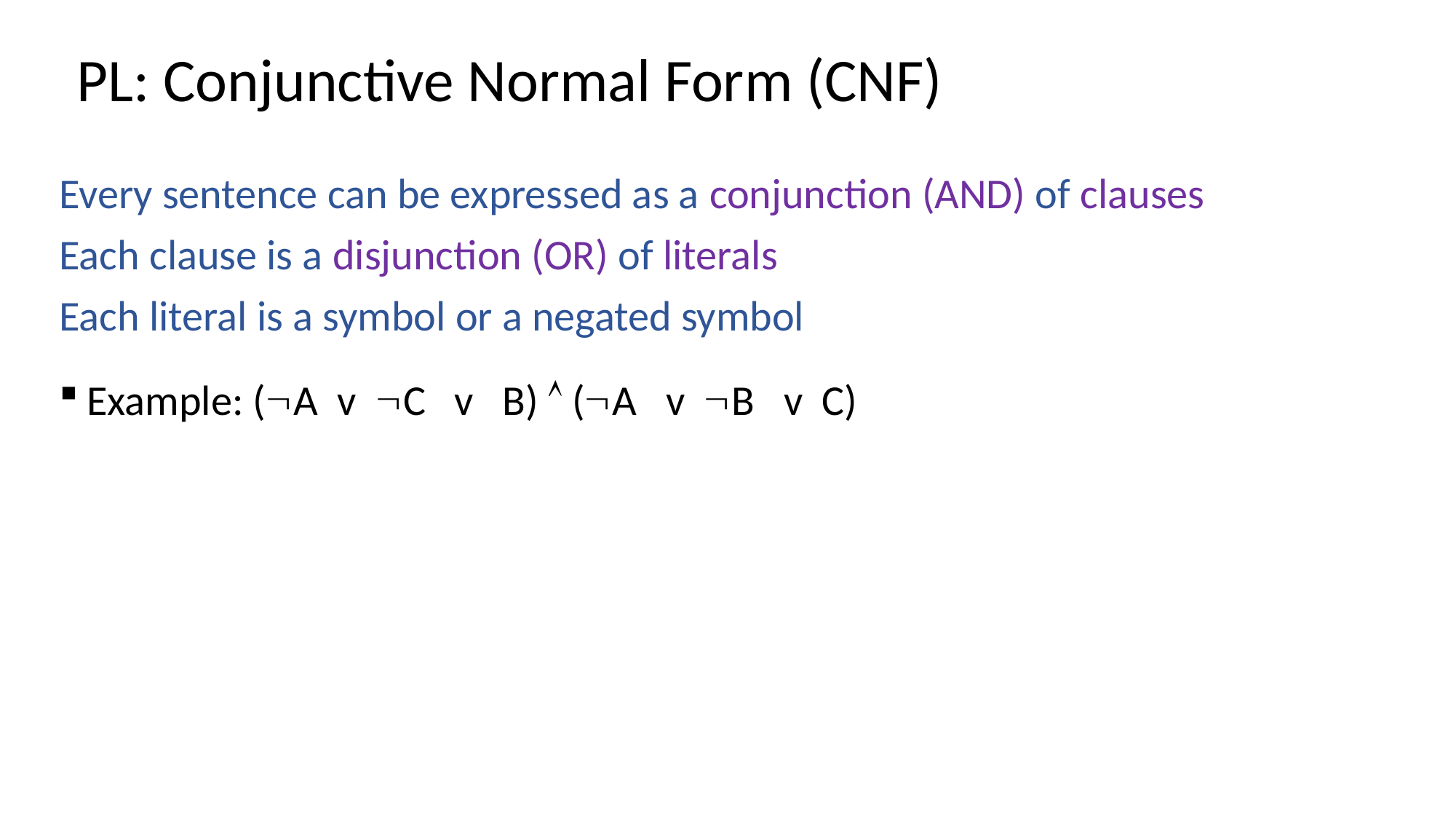

# PL: Conjunctive Normal Form (CNF)
Every sentence can be expressed as a conjunction (AND) of clauses
Each clause is a disjunction (OR) of literals
Each literal is a symbol or a negated symbol
Example: (¬A  v  ¬C   v   B) ∧ (¬A   v  ¬B   v  C)